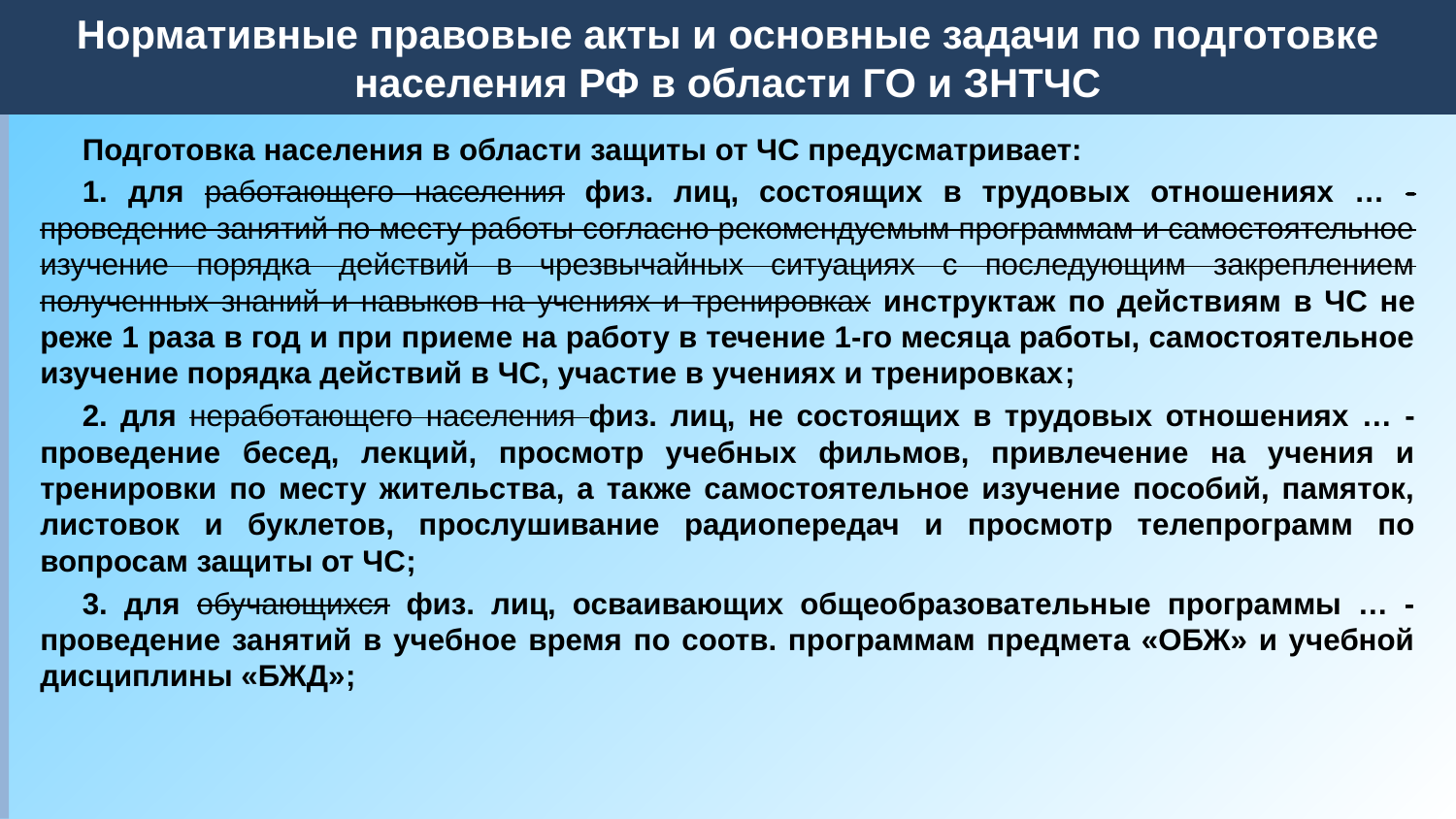

Нормативные правовые акты и основные задачи по подготовке населения РФ в области ГО и ЗНТЧС
# 1. Нормативные правовые акты и основные задачи по подготовке населения РФ в области ГО и ЗНТЧС

Подготовка населения в области защиты от ЧС предусматривает:
1. для работающего населения физ. лиц, состоящих в трудовых отношениях … - проведение занятий по месту работы согласно рекомендуемым программам и самостоятельное изучение порядка действий в чрезвычайных ситуациях с последующим закреплением полученных знаний и навыков на учениях и тренировках инструктаж по действиям в ЧС не реже 1 раза в год и при приеме на работу в течение 1-го месяца работы, самостоятельное изучение порядка действий в ЧС, участие в учениях и тренировках;
2. для неработающего населения физ. лиц, не состоящих в трудовых отношениях … - проведение бесед, лекций, просмотр учебных фильмов, привлечение на учения и тренировки по месту жительства, а также самостоятельное изучение пособий, памяток, листовок и буклетов, прослушивание радиопередач и просмотр телепрограмм по вопросам защиты от ЧС;
3. для обучающихся физ. лиц, осваивающих общеобразовательные программы … - проведение занятий в учебное время по соотв. программам предмета «ОБЖ» и учебной дисциплины «БЖД»;